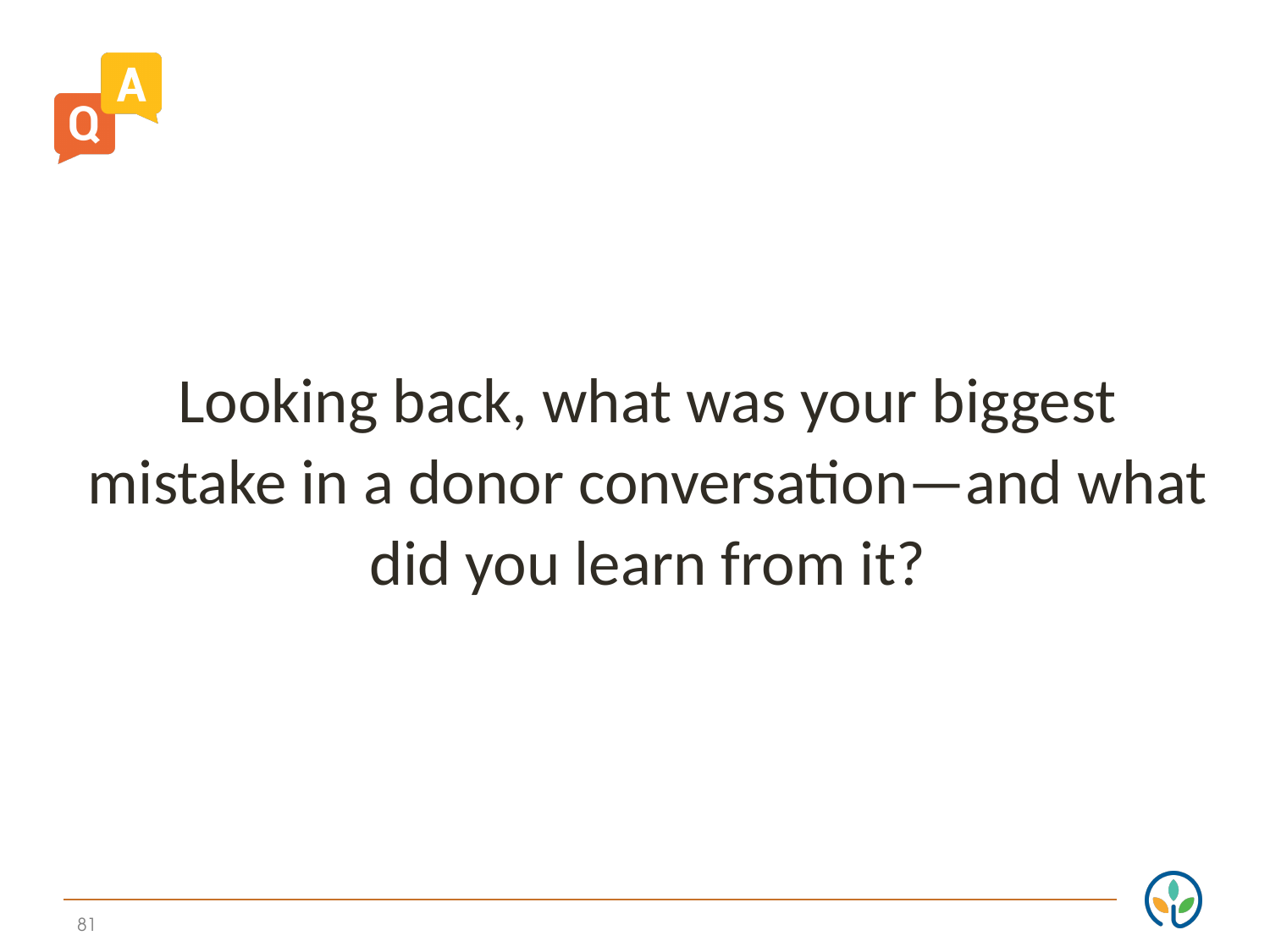

Looking back, what was your biggest mistake in a donor conversation—and what did you learn from it?
81